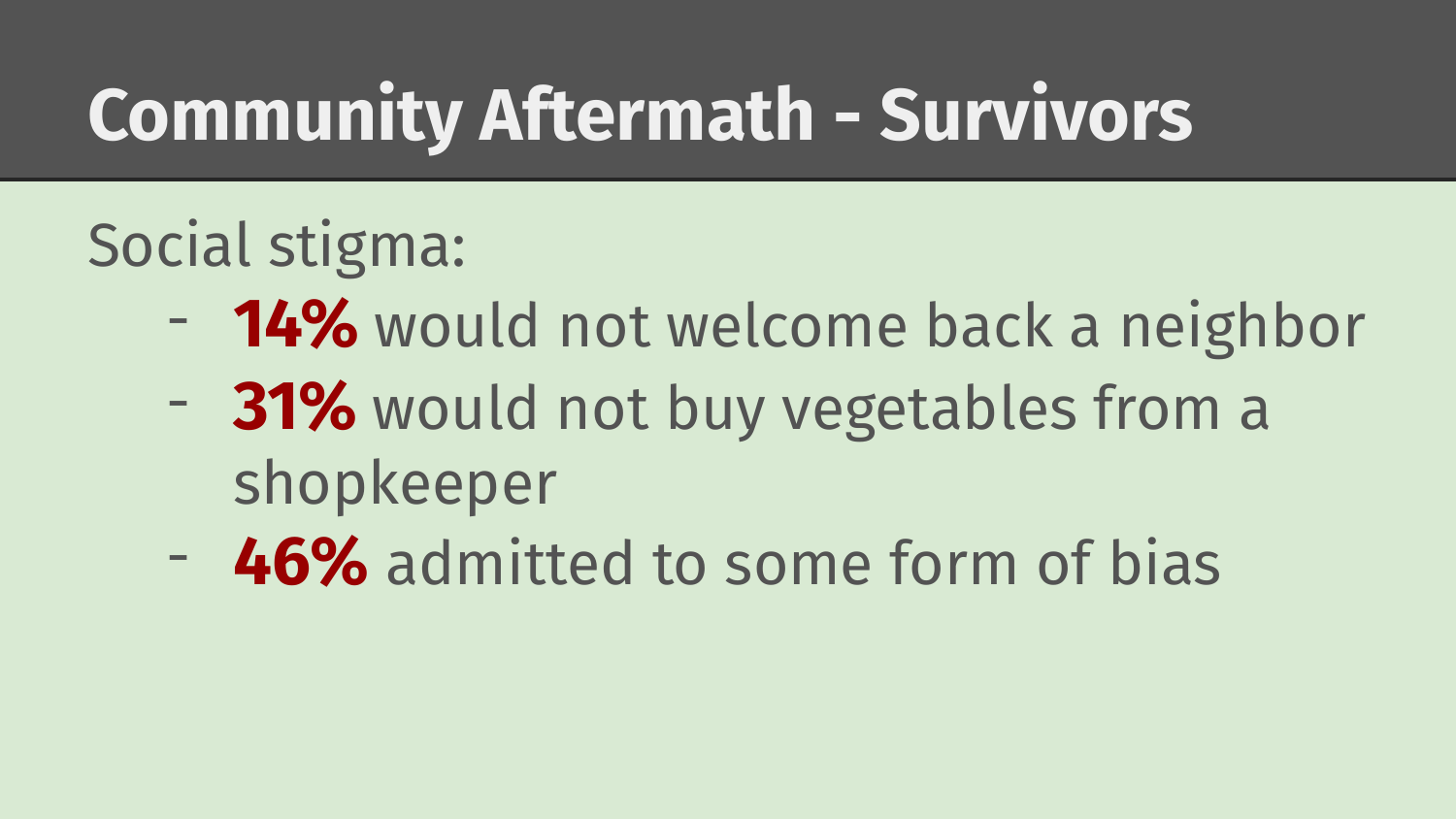

# Community Aftermath - Survivors
Social stigma:
14% would not welcome back a neighbor
31% would not buy vegetables from a shopkeeper
46% admitted to some form of bias